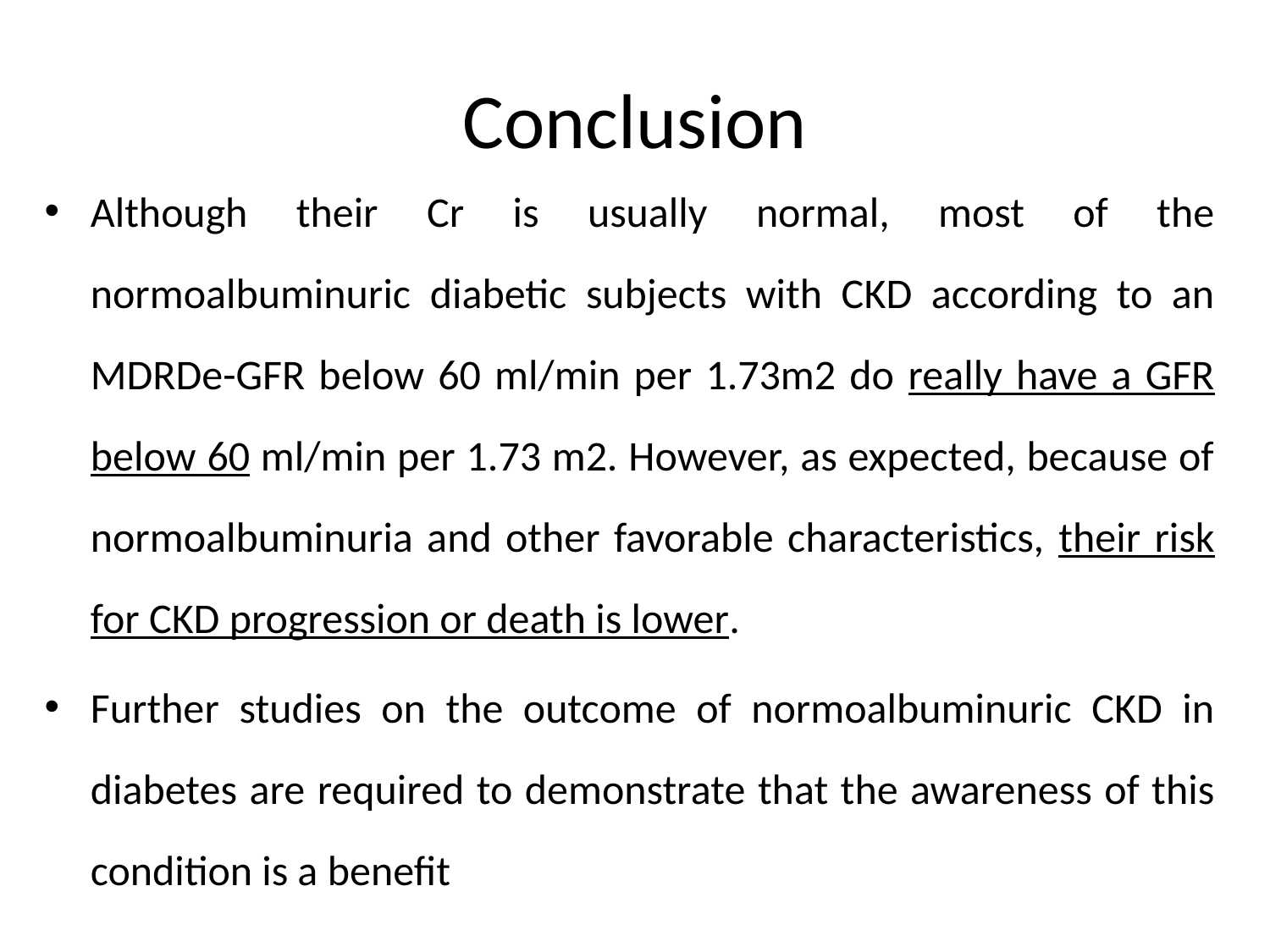

# Conclusion
Although their Cr is usually normal, most of the normoalbuminuric diabetic subjects with CKD according to an MDRDe-GFR below 60 ml/min per 1.73m2 do really have a GFR below 60 ml/min per 1.73 m2. However, as expected, because of normoalbuminuria and other favorable characteristics, their risk for CKD progression or death is lower.
Further studies on the outcome of normoalbuminuric CKD in diabetes are required to demonstrate that the awareness of this condition is a benefit